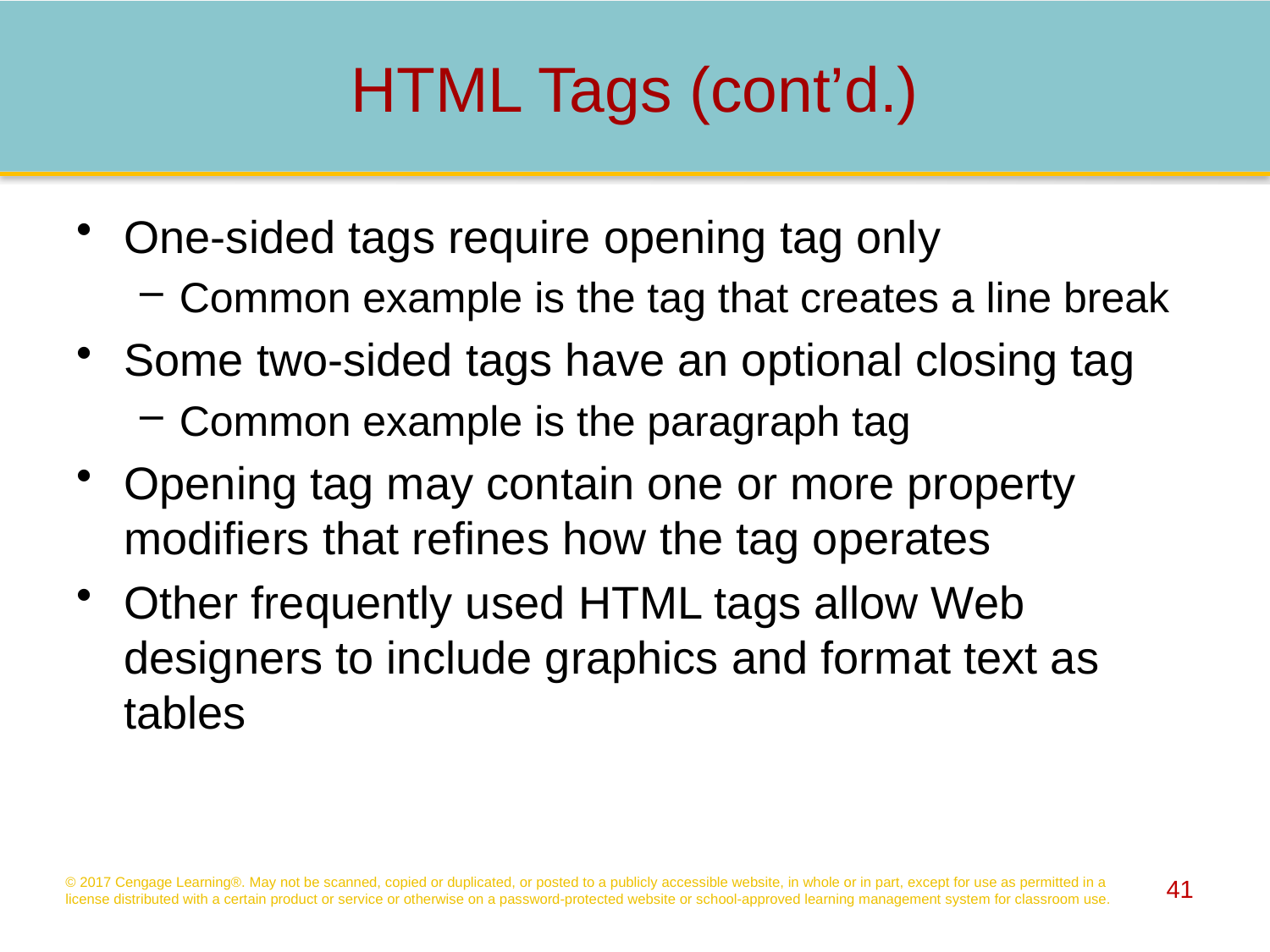

# HTML Tags (cont’d.)
One-sided tags require opening tag only
Common example is the tag that creates a line break
Some two-sided tags have an optional closing tag
Common example is the paragraph tag
Opening tag may contain one or more property modifiers that refines how the tag operates
Other frequently used HTML tags allow Web designers to include graphics and format text as tables
© 2017 Cengage Learning®. May not be scanned, copied or duplicated, or posted to a publicly accessible website, in whole or in part, except for use as permitted in a license distributed with a certain product or service or otherwise on a password-protected website or school-approved learning management system for classroom use.
41